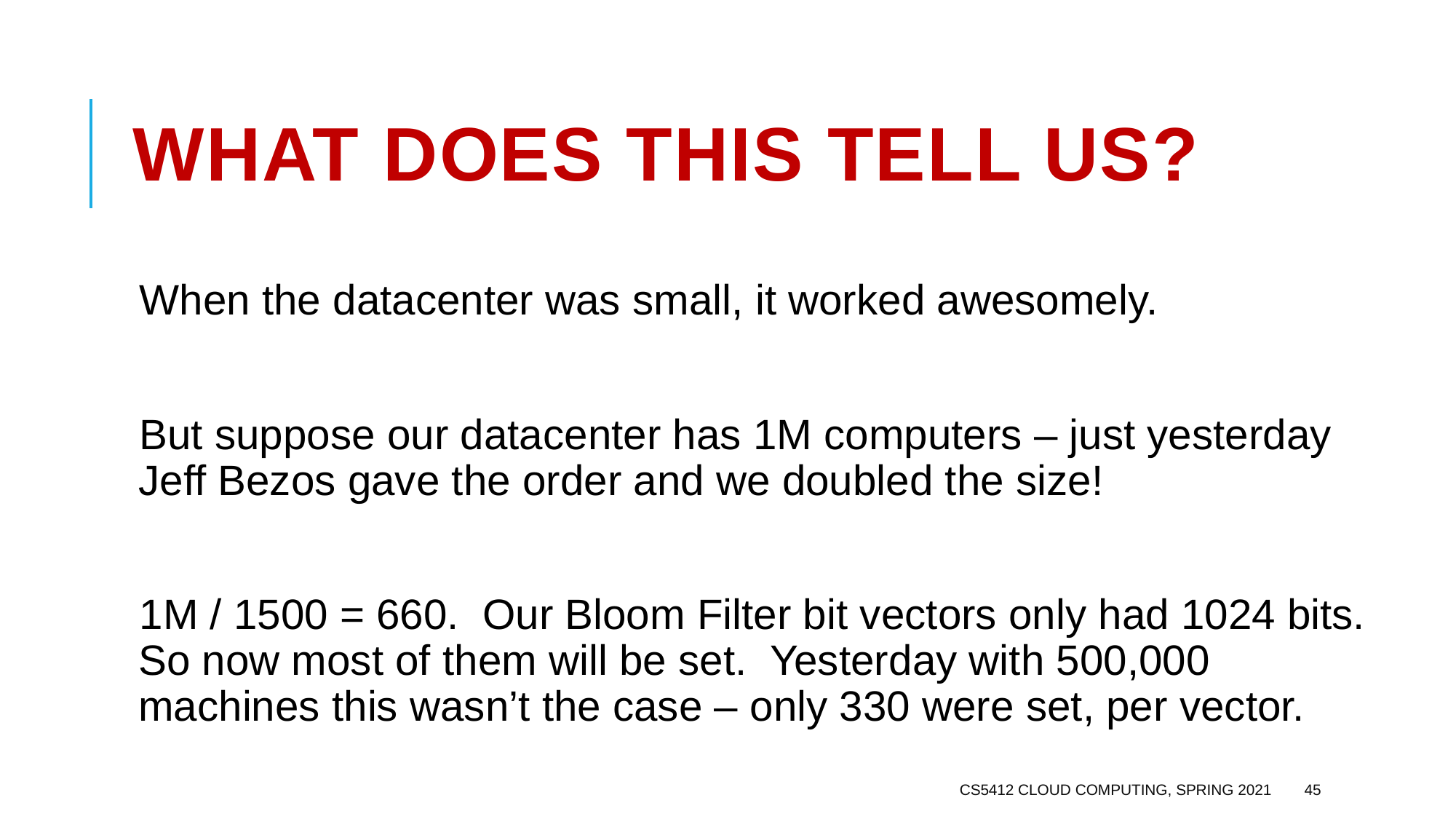

# What does this tell us?
When the datacenter was small, it worked awesomely.

But suppose our datacenter has 1M computers – just yesterday Jeff Bezos gave the order and we doubled the size!

1M / 1500 = 660.  Our Bloom Filter bit vectors only had 1024 bits.  So now most of them will be set.  Yesterday with 500,000 machines this wasn’t the case – only 330 were set, per vector.
CS5412 Cloud Computing, Spring 2021
45